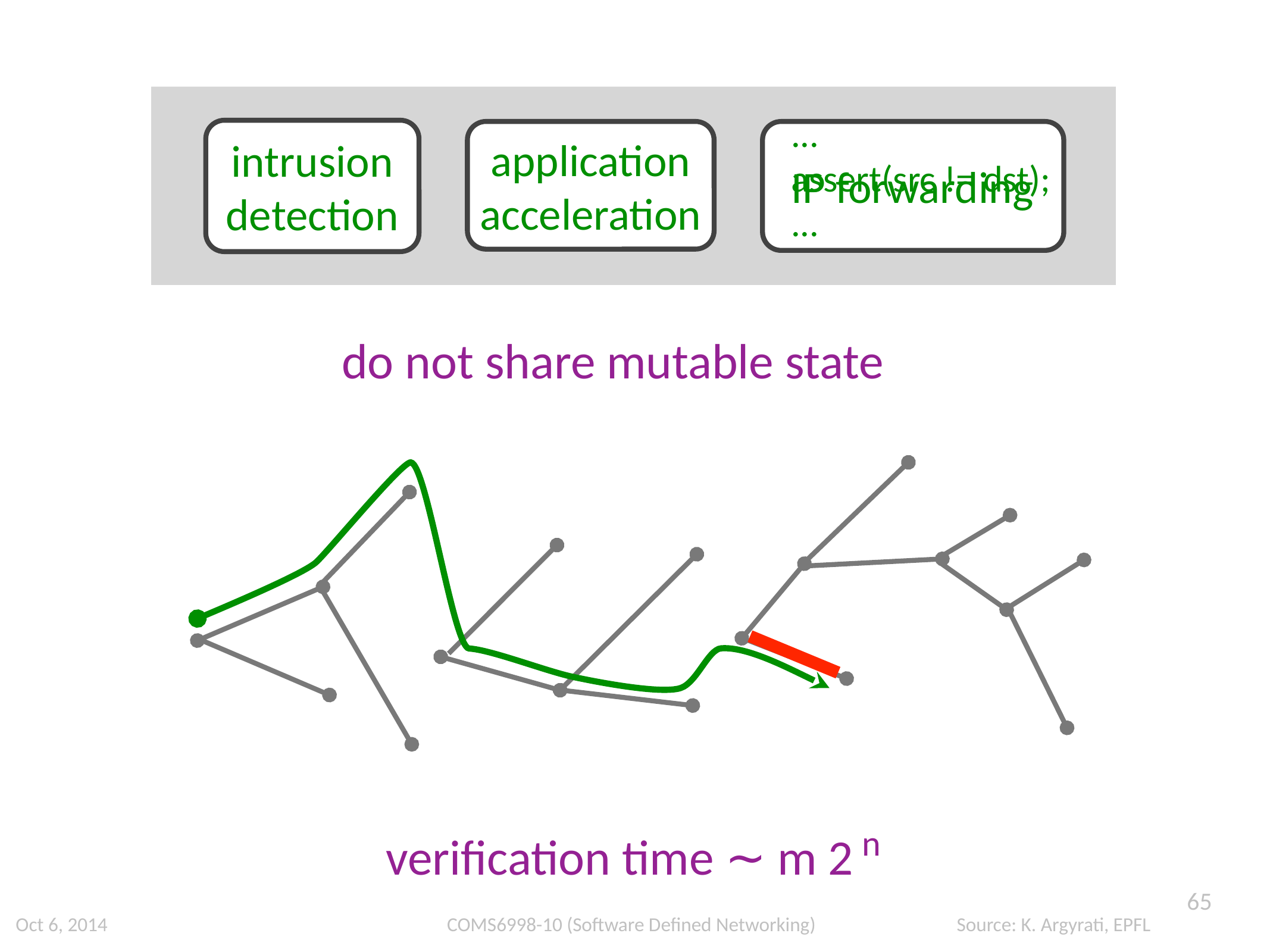

...
assert(src != dst);
...
intrusion detection
application acceleration

IP forwarding
do not share mutable state

verification time ∼ m 2 n
65